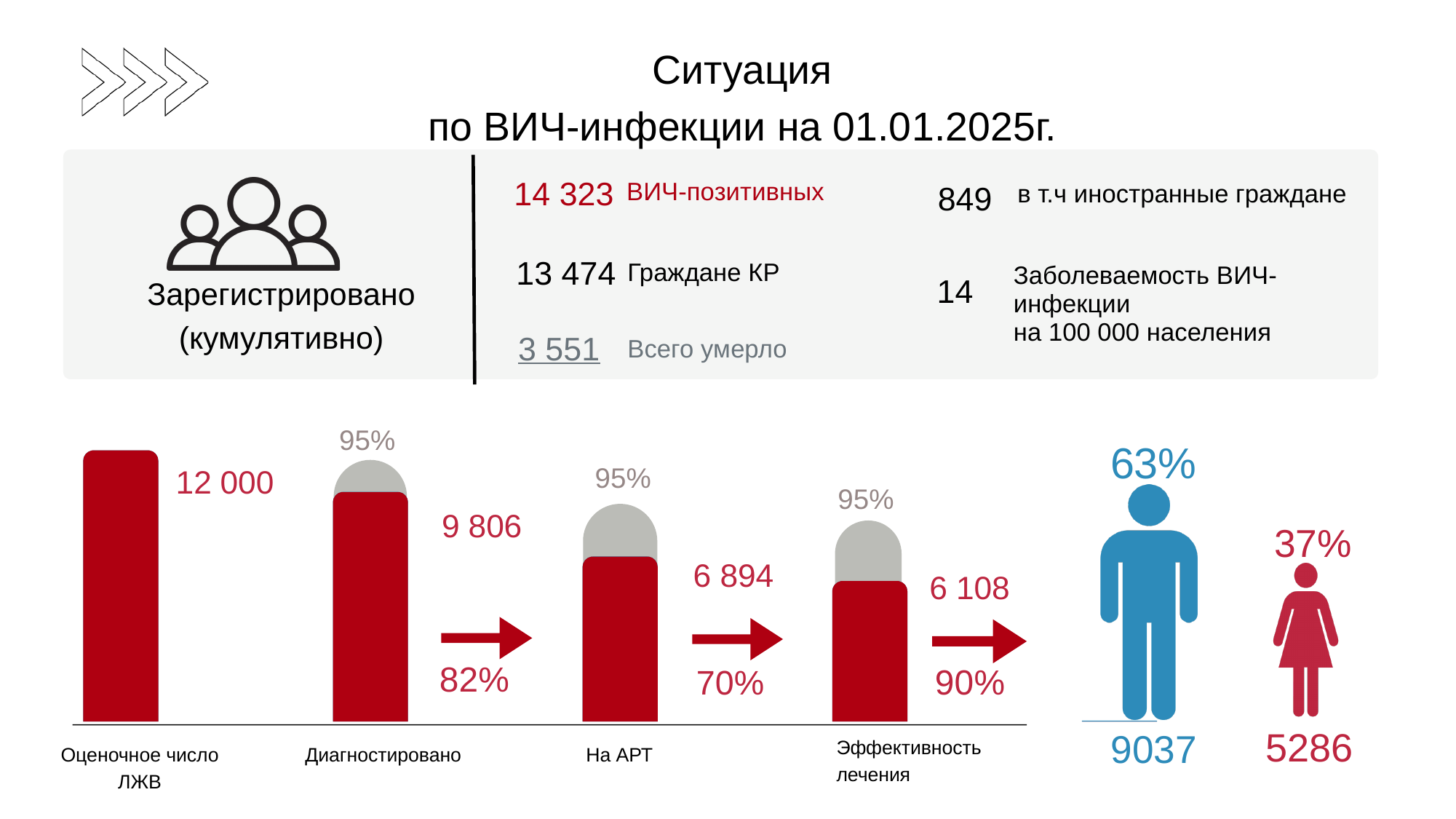

Ситуация
по ВИЧ-инфекции на 01.01.2025г.

14 323
849

ВИЧ-позитивных
в т.ч иностранные граждане
13 474
Граждане КР
Заболеваемость ВИЧ-инфекции
на 100 000 населения
14
Зарегистрировано
(кумулятивно)
3 551
Всего умерло
95%
63%

95%
12 000

95%

9 806

37%

6 894
6 108

82%
90%
70%
5286
9037

Эффективность
лечения
Оценочное число
ЛЖВ
Диагностировано
На АРТ